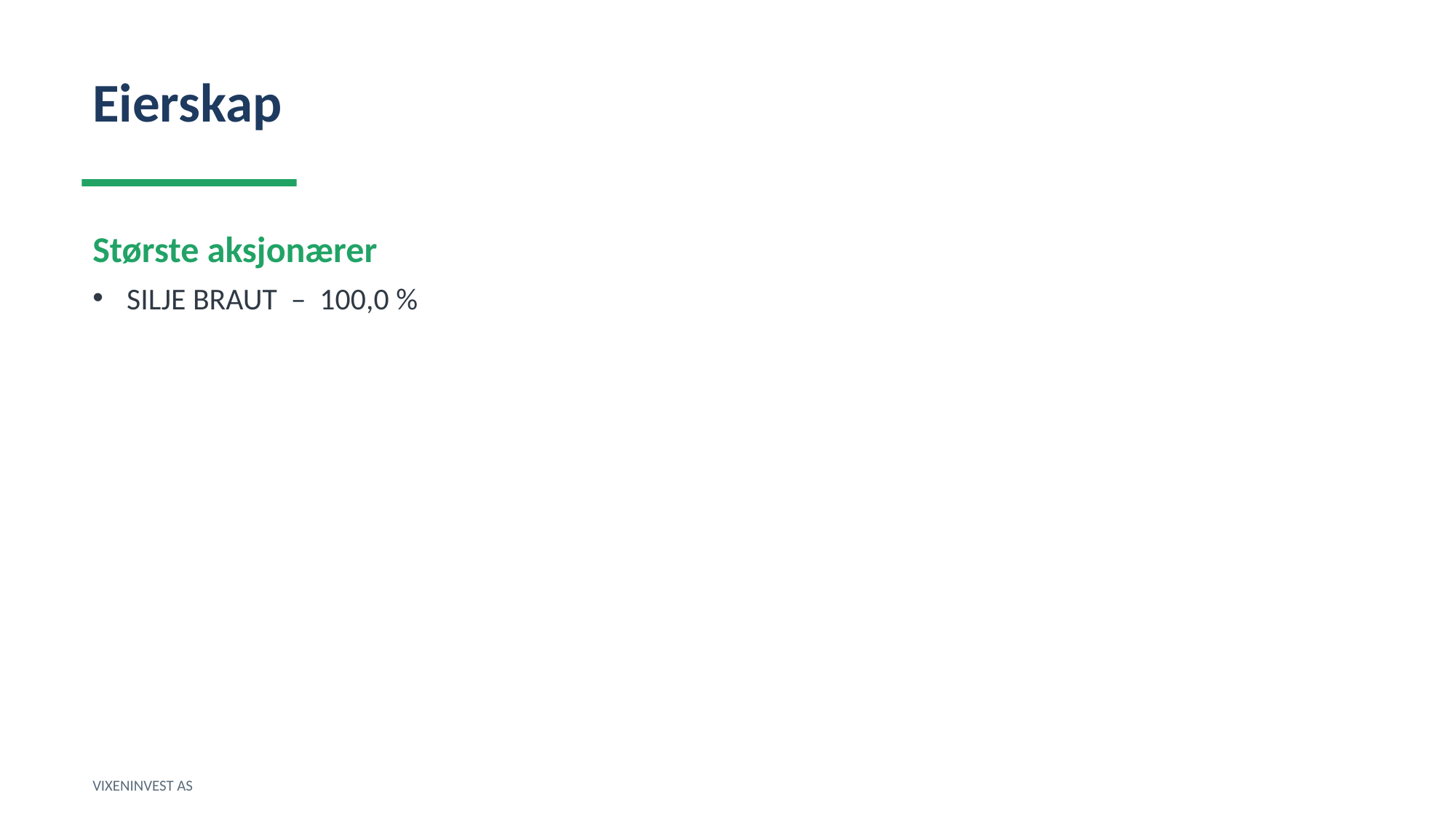

Eierskap

Største aksjonærer
SILJE BRAUT  –  100,0 %
VIXENINVEST AS